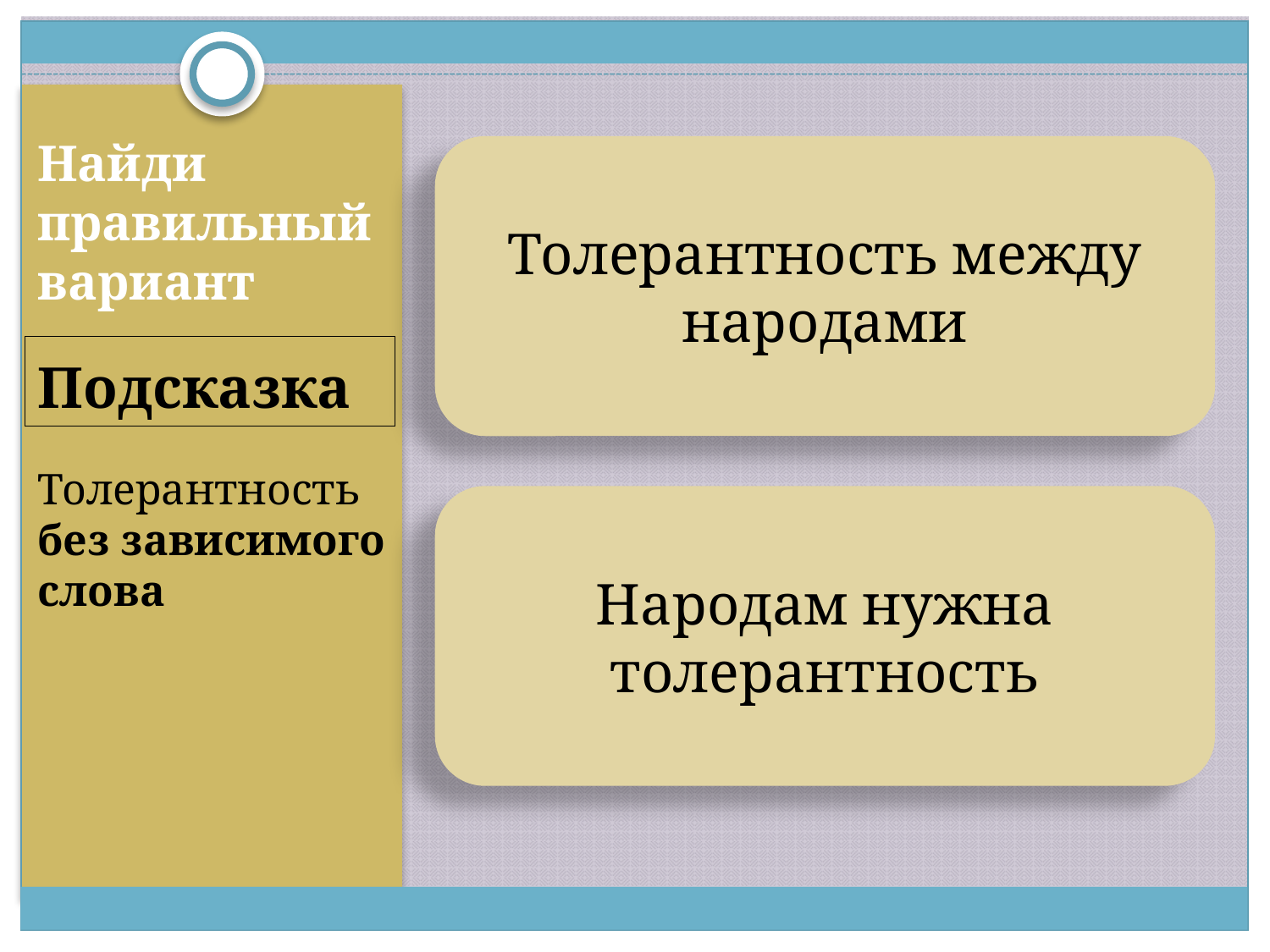

Найди правильный вариант

#
Толерантность между народами

Подсказка
Толерантность без зависимого слова
Народам нужна толерантность